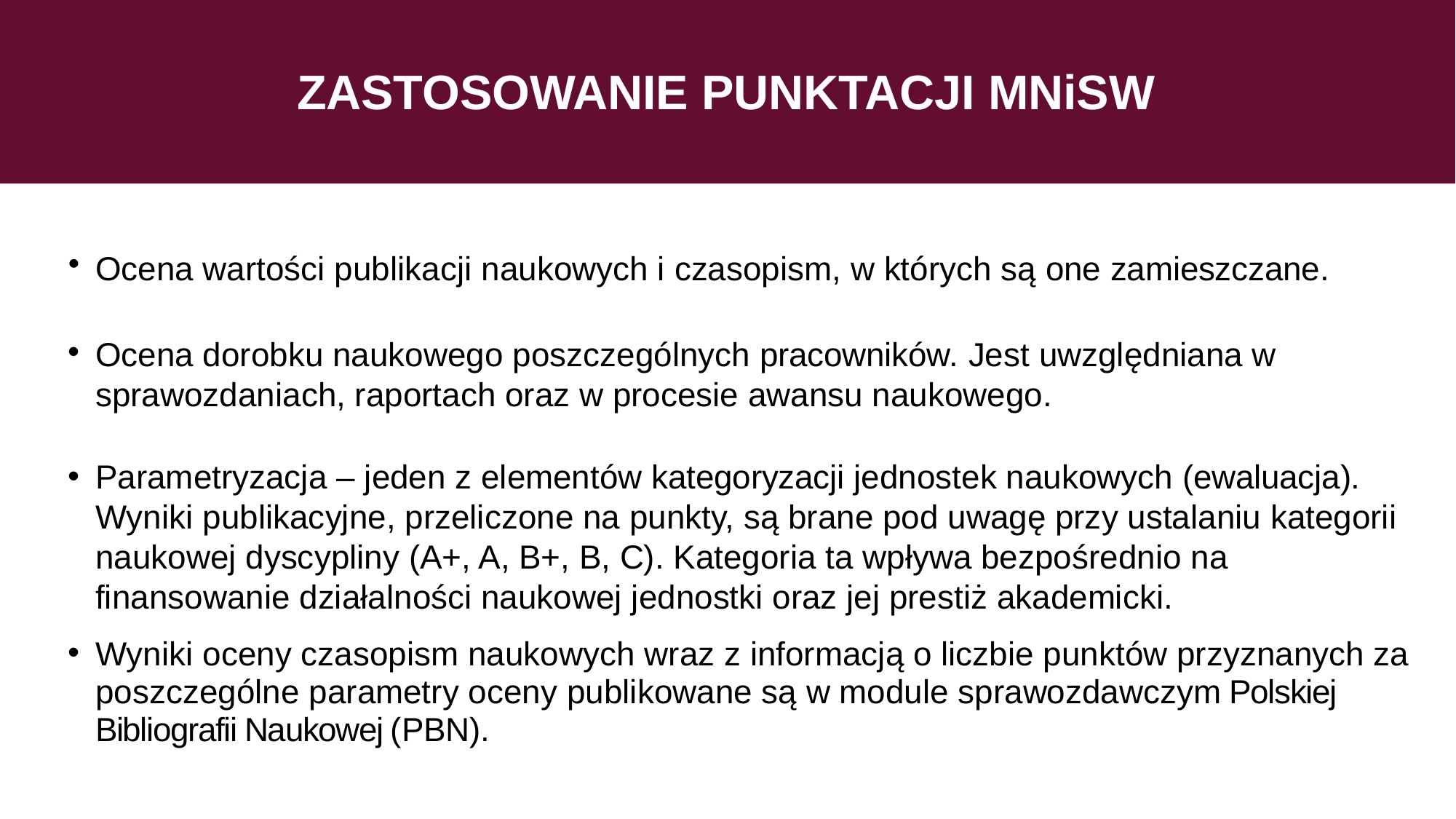

# ZASTOSOWANIE PUNKTACJI MNiSW
Ocena wartości publikacji naukowych i czasopism, w których są one zamieszczane.

Ocena dorobku naukowego poszczególnych pracowników. Jest uwzględniana w sprawozdaniach, raportach oraz w procesie awansu naukowego.

Parametryzacja – jeden z elementów kategoryzacji jednostek naukowych (ewaluacja). Wyniki publikacyjne, przeliczone na punkty, są brane pod uwagę przy ustalaniu kategorii naukowej dyscypliny (A+, A, B+, B, C). Kategoria ta wpływa bezpośrednio na finansowanie działalności naukowej jednostki oraz jej prestiż akademicki.

Wyniki oceny czasopism naukowych wraz z informacją o liczbie punktów przyznanych za
poszczególne parametry oceny publikowane są w module sprawozdawczym Polskiej Bibliografii Naukowej (PBN).